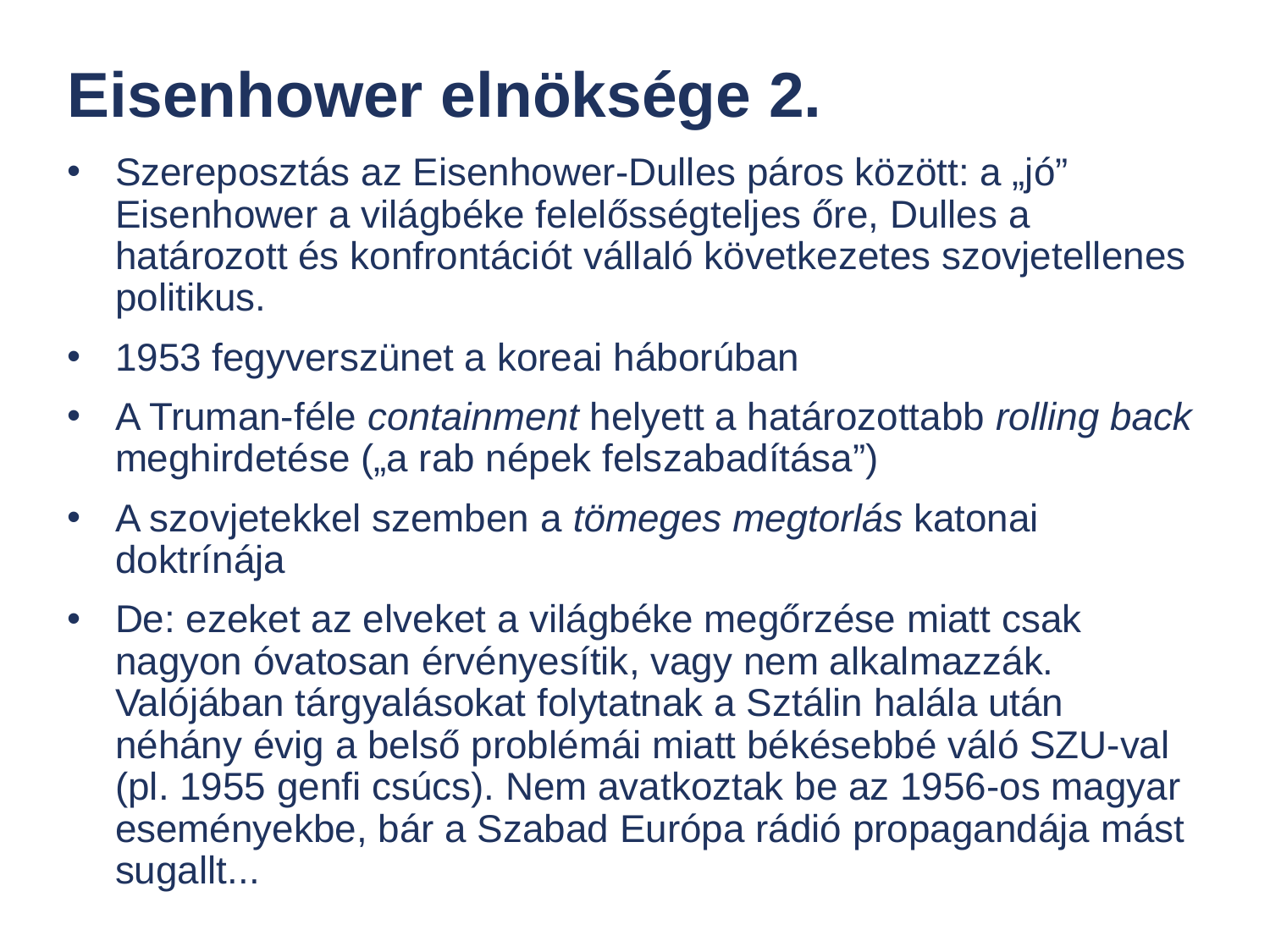

# Eisenhower elnöksége 2.
Szereposztás az Eisenhower-Dulles páros között: a „jó” Eisenhower a világbéke felelősségteljes őre, Dulles a határozott és konfrontációt vállaló következetes szovjetellenes politikus.
1953 fegyverszünet a koreai háborúban
A Truman-féle containment helyett a határozottabb rolling back meghirdetése („a rab népek felszabadítása”)
A szovjetekkel szemben a tömeges megtorlás katonai doktrínája
De: ezeket az elveket a világbéke megőrzése miatt csak nagyon óvatosan érvényesítik, vagy nem alkalmazzák. Valójában tárgyalásokat folytatnak a Sztálin halála után néhány évig a belső problémái miatt békésebbé váló SZU-val (pl. 1955 genfi csúcs). Nem avatkoztak be az 1956-os magyar eseményekbe, bár a Szabad Európa rádió propagandája mást sugallt...